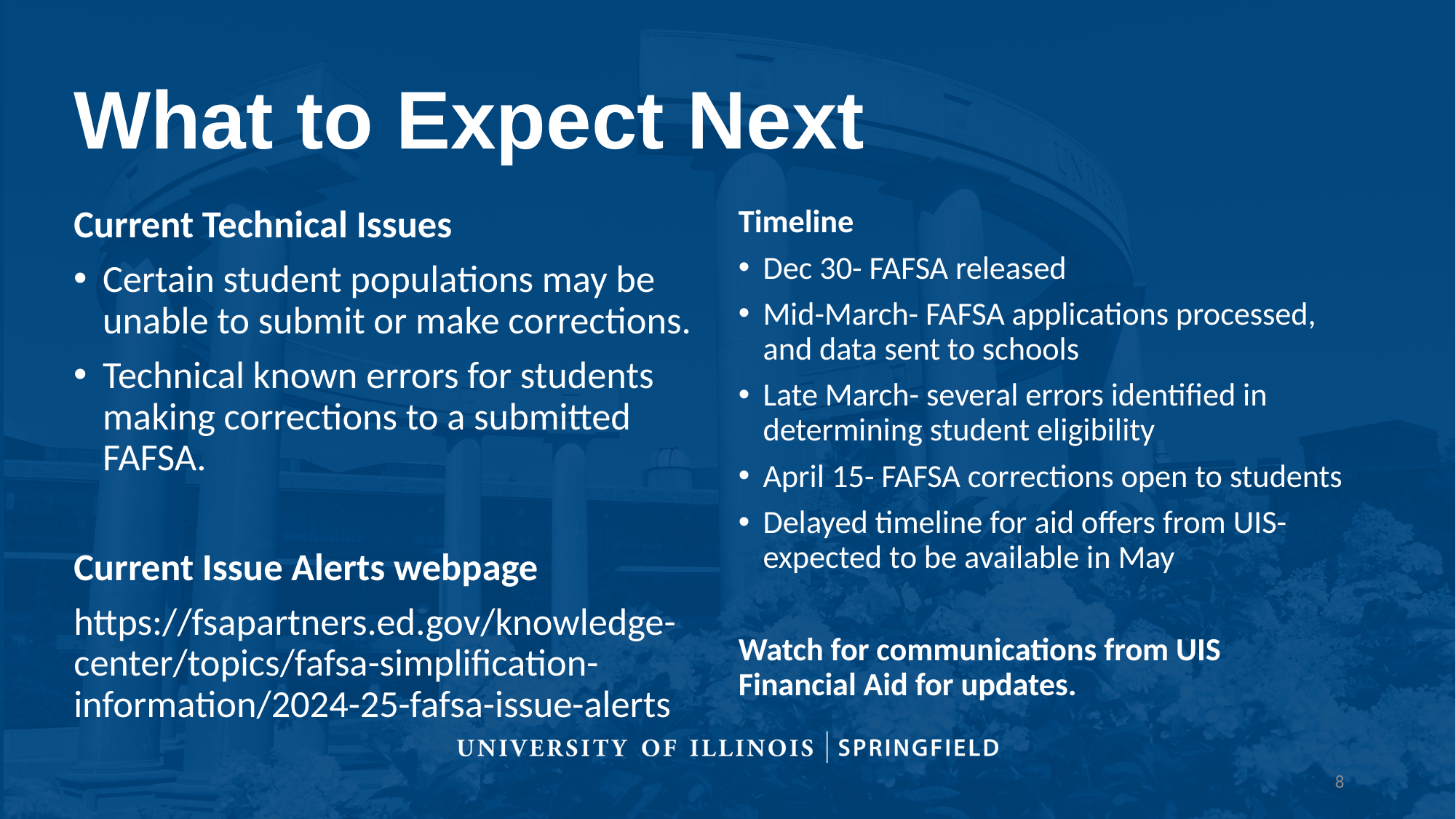

# What to Expect Next
Current Technical Issues
Certain student populations may be unable to submit or make corrections.
Technical known errors for students making corrections to a submitted FAFSA.

Current Issue Alerts webpage
https://fsapartners.ed.gov/knowledge-center/topics/fafsa-simplification-information/2024-25-fafsa-issue-alerts
Timeline
Dec 30- FAFSA released
Mid-March- FAFSA applications processed, and data sent to schools
Late March- several errors identified in determining student eligibility
April 15- FAFSA corrections open to students
Delayed timeline for aid offers from UIS- expected to be available in May

Watch for communications from UIS Financial Aid for updates.
8